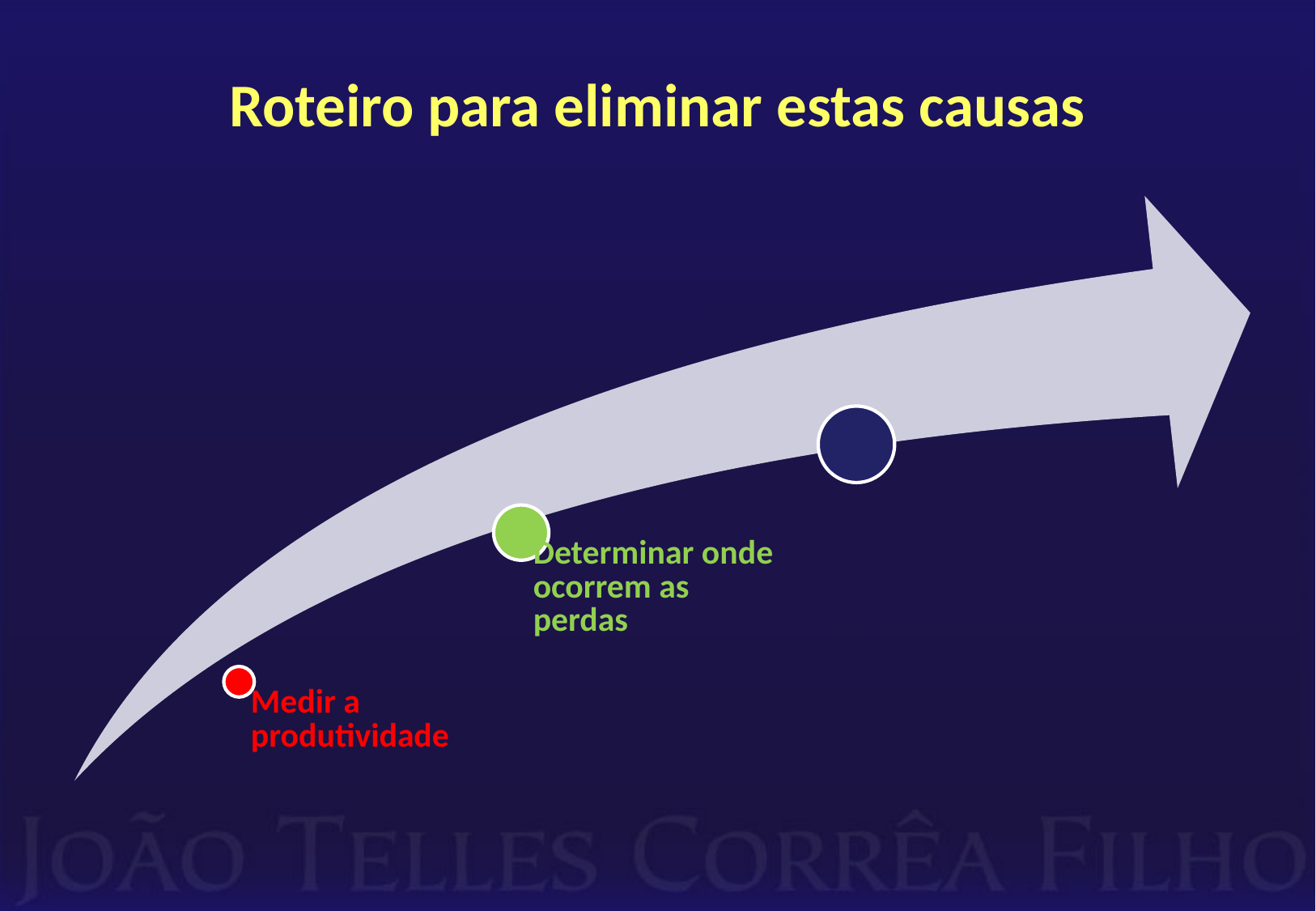

# Roteiro para eliminar estas causas
Medir a produtividade
Determinar onde ocorrem as perdas